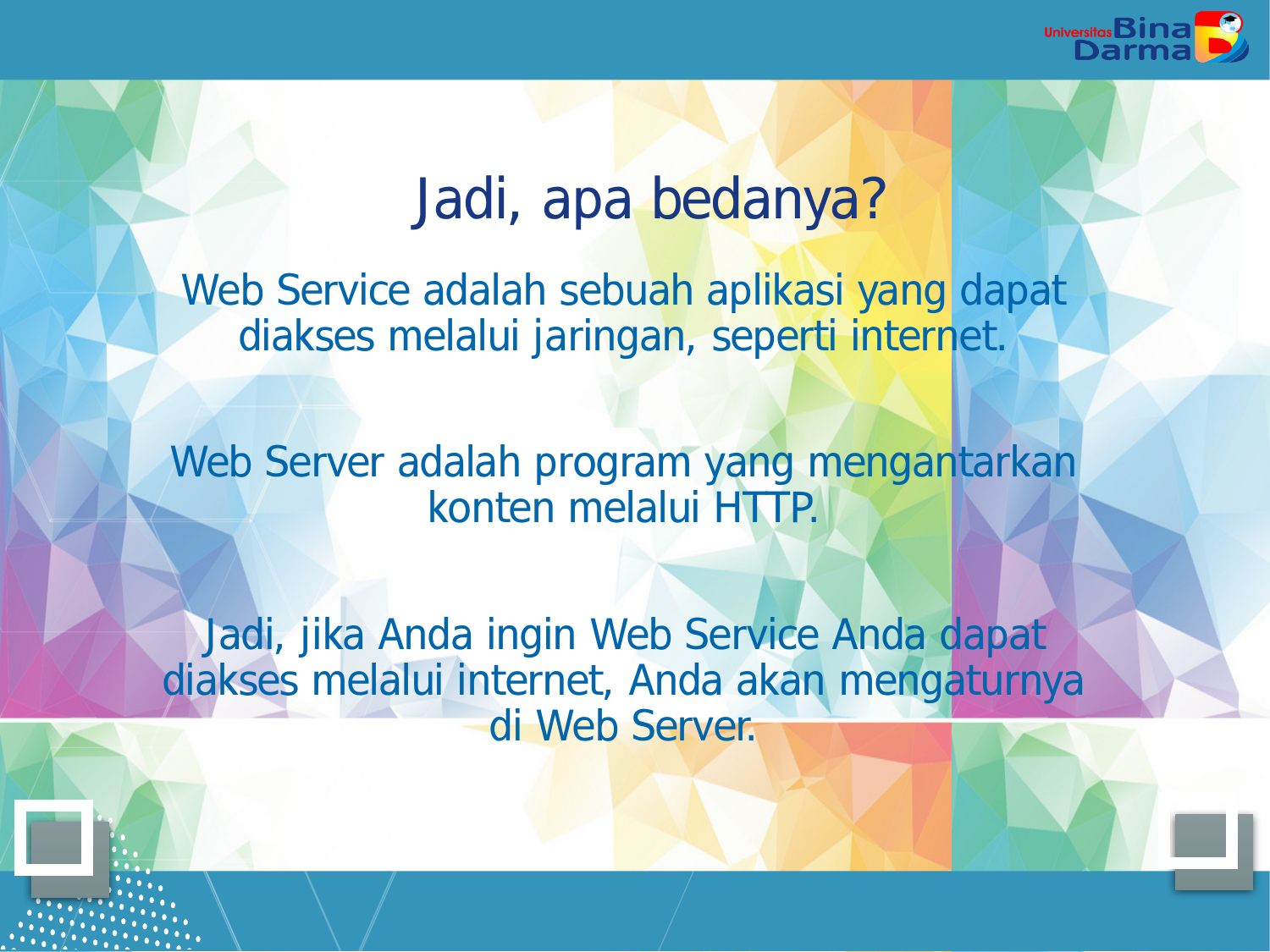

# Jadi, apa bedanya?
Web Service adalah sebuah aplikasi yang dapat diakses melalui jaringan, seperti internet.

Web Server adalah program yang mengantarkan konten melalui HTTP.

Jadi, jika Anda ingin Web Service Anda dapat diakses melalui internet, Anda akan mengaturnya di Web Server.